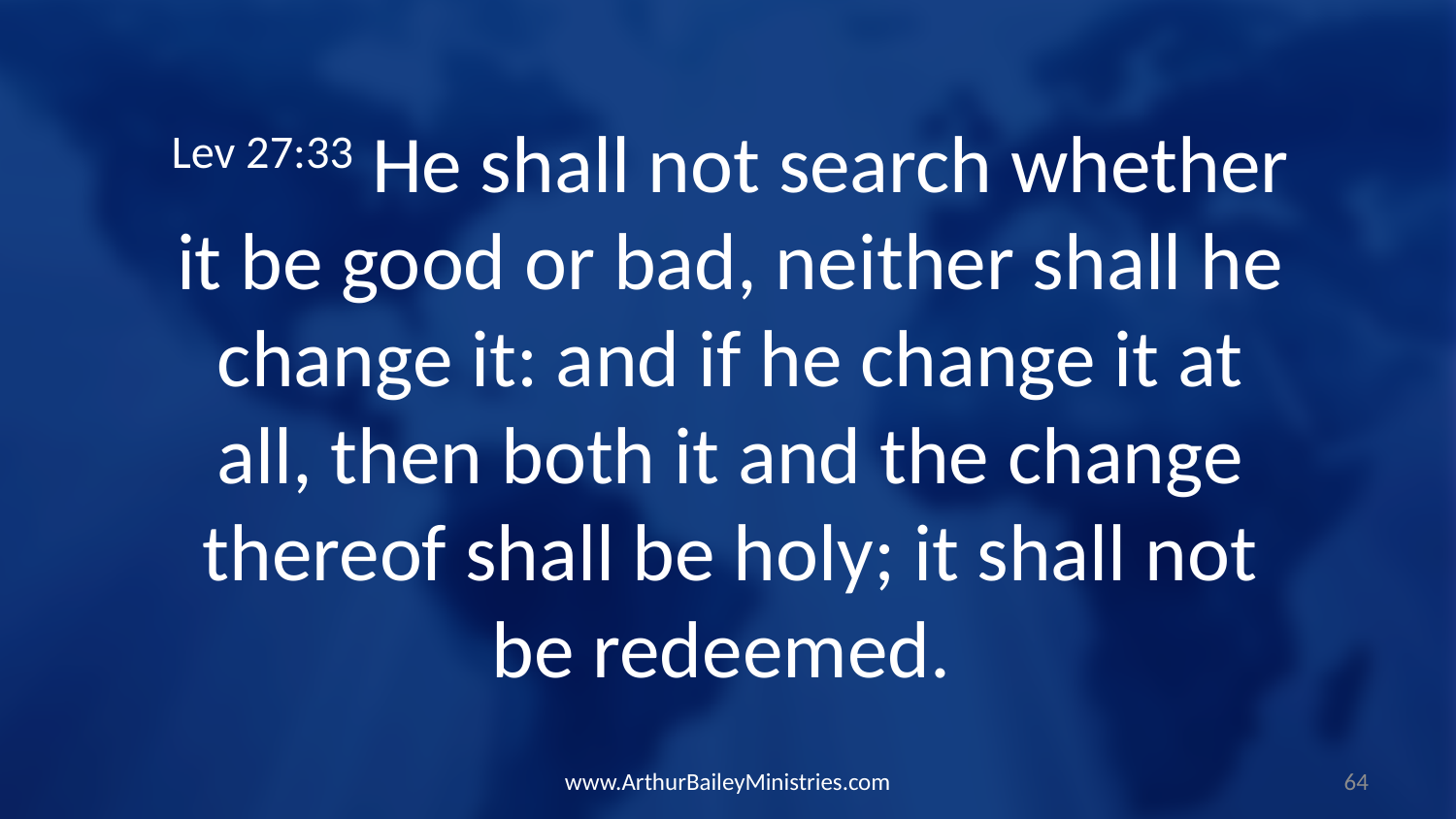

Lev 27:33 He shall not search whether it be good or bad, neither shall he change it: and if he change it at all, then both it and the change thereof shall be holy; it shall not be redeemed.

www.ArthurBaileyMinistries.com
64